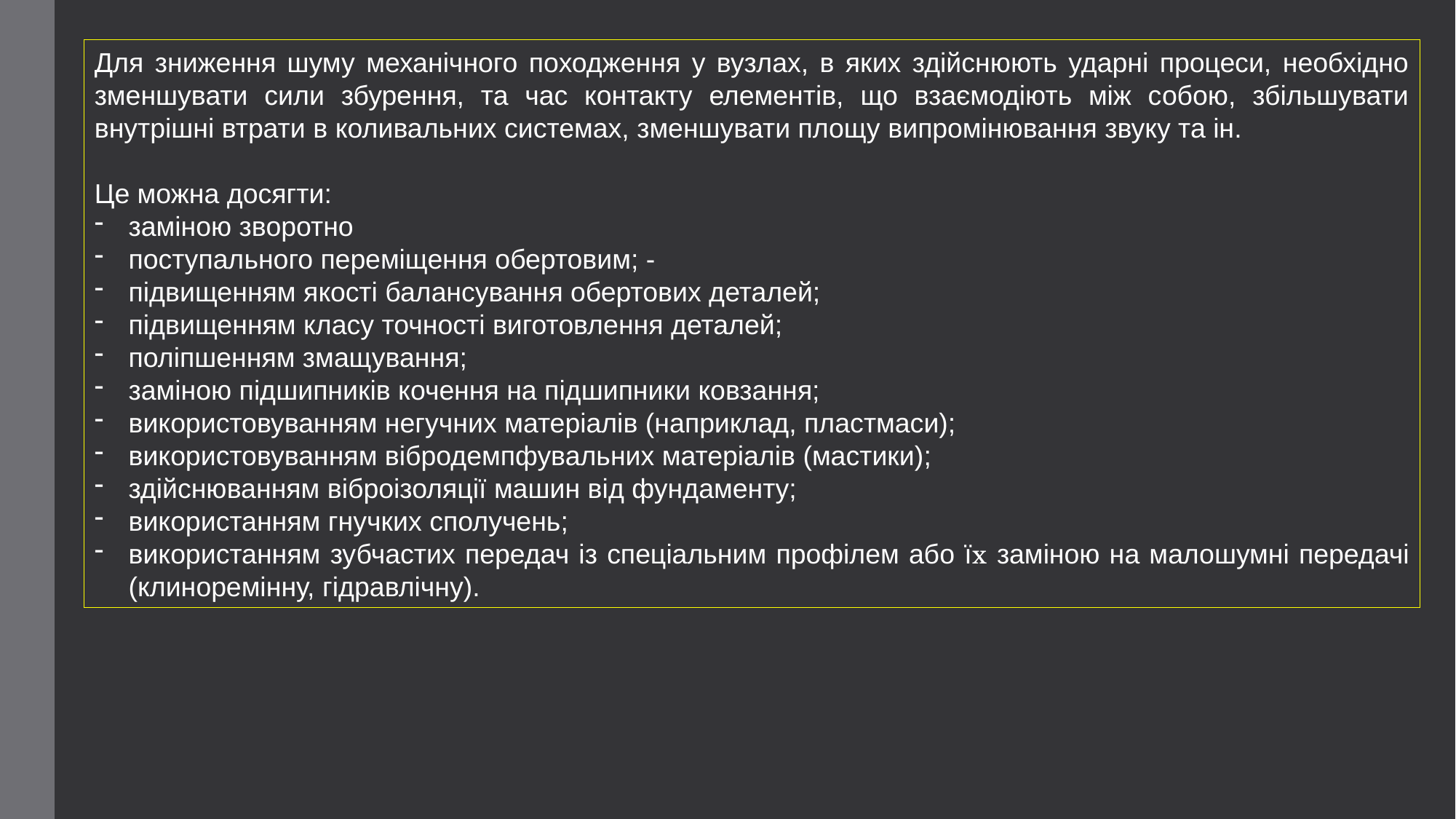

Для зниження шуму механічного походження у вузлах, в яких здійснюють ударні процеси, необхідно зменшувати сили збурення, та час контакту елементів, що взаємодіють між собою, збільшувати внутрішні втрати в коливальних системах, зменшувати площу випромінювання звуку та ін.

Це можна досягти:
заміною зворотно
поступального переміщення обертовим; -
підвищенням якості балансування обертових деталей;
підвищенням класу точності виготовлення деталей;
поліпшенням змащування;
заміною підшипників кочення на підшипники ковзання;
використовуванням негучних матеріалів (наприклад, пластмаси);
використовуванням вібродемпфувальних матеріалів (мастики);
здійснюванням віброізоляції машин від фундаменту;
використанням гнучких сполучень;
використанням зубчастих передач із спеціальним профілем або їx заміною на малошумні передачі (клиноремінну, гідравлічну).